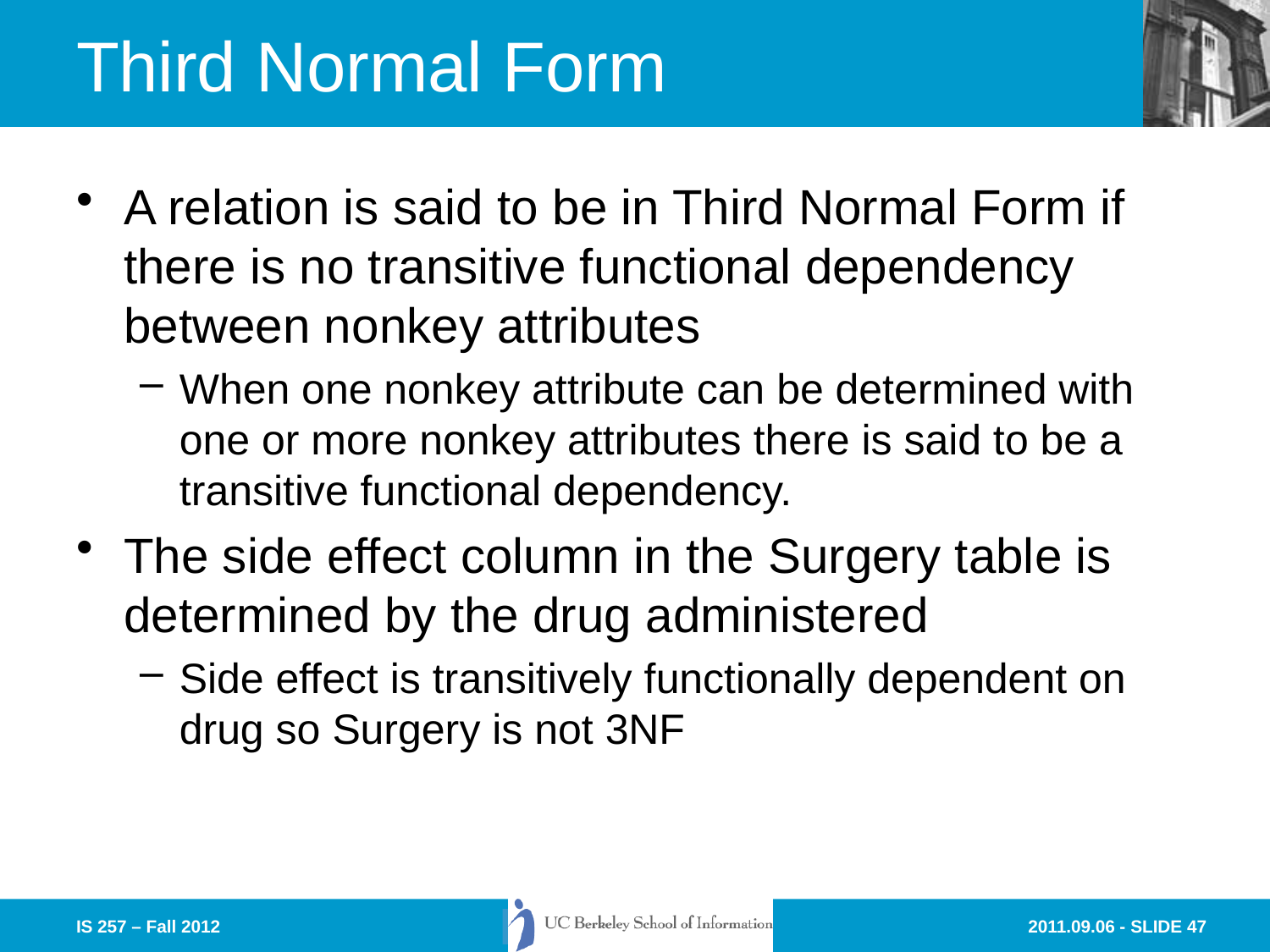

# Third Normal Form
A relation is said to be in Third Normal Form if there is no transitive functional dependency between nonkey attributes
When one nonkey attribute can be determined with one or more nonkey attributes there is said to be a transitive functional dependency.
The side effect column in the Surgery table is determined by the drug administered
Side effect is transitively functionally dependent on drug so Surgery is not 3NF
IS 257 – Fall 2012